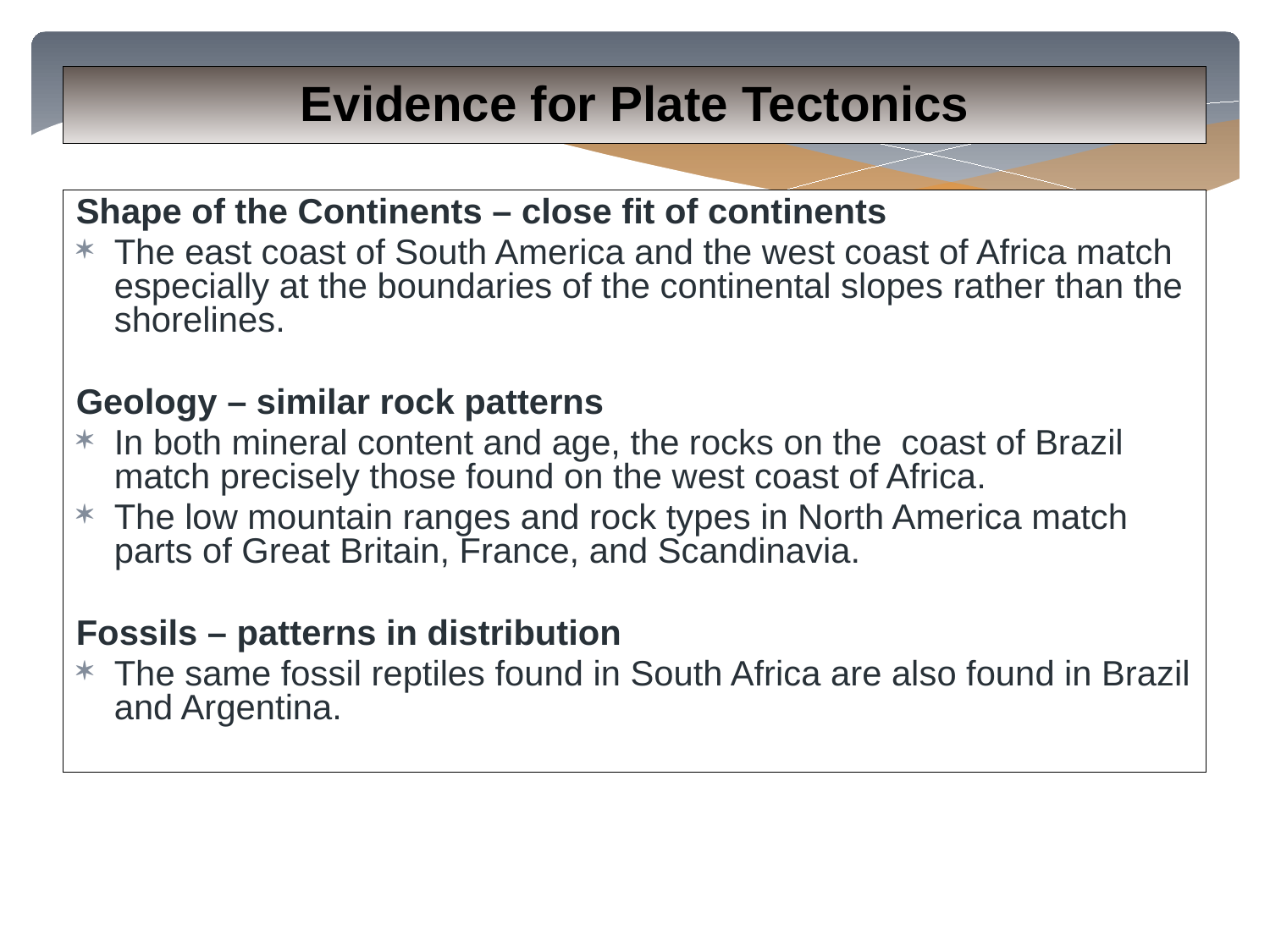

Evidence for Plate Tectonics
Shape of the Continents – close fit of continents
The east coast of South America and the west coast of Africa match especially at the boundaries of the continental slopes rather than the shorelines.

Geology – similar rock patterns
In both mineral content and age, the rocks on the  coast of Brazil match precisely those found on the west coast of Africa.
The low mountain ranges and rock types in North America match parts of Great Britain, France, and Scandinavia.

Fossils – patterns in distribution
The same fossil reptiles found in South Africa are also found in Brazil and Argentina.